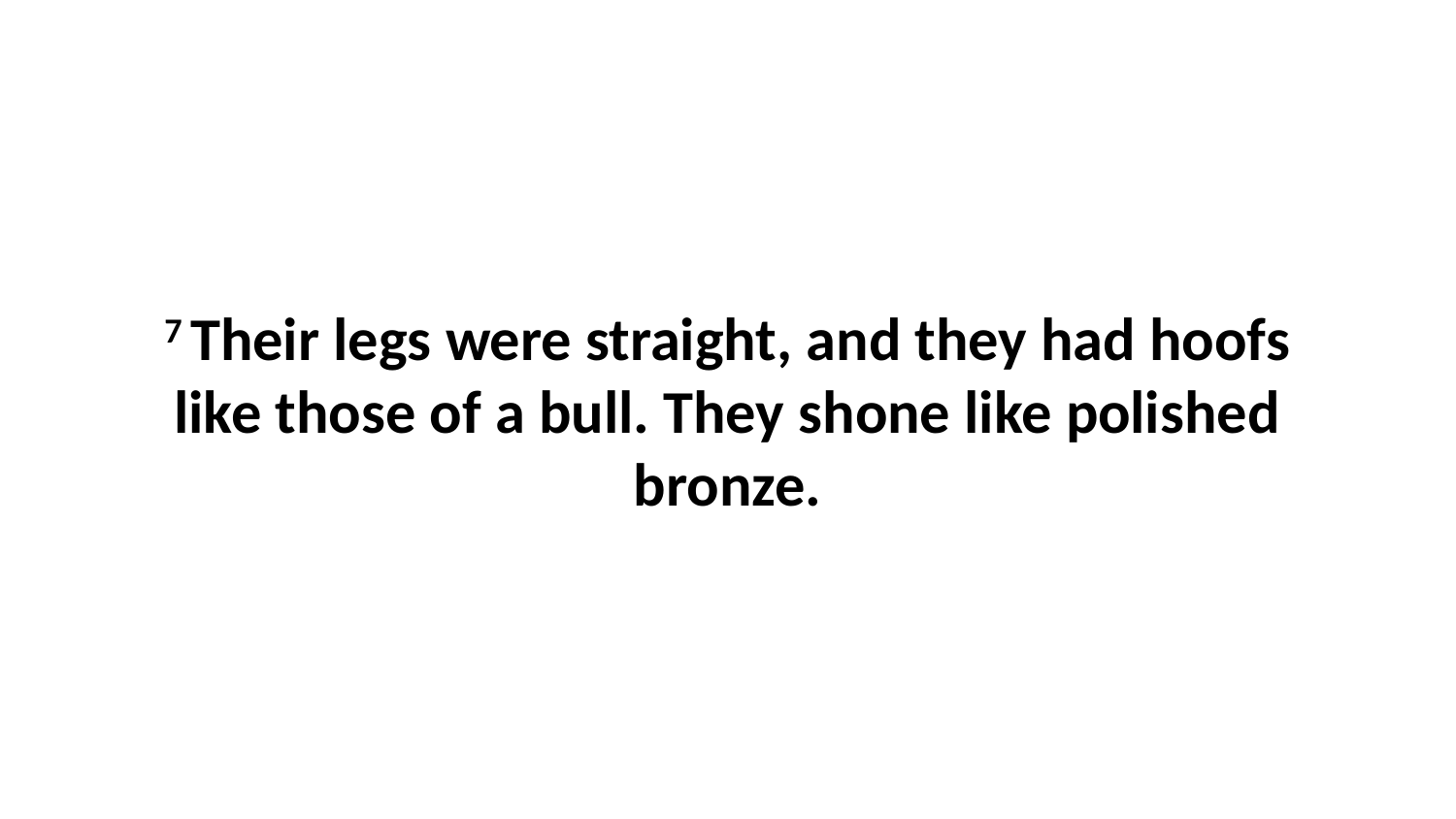

7 Their legs were straight, and they had hoofs like those of a bull. They shone like polished bronze.